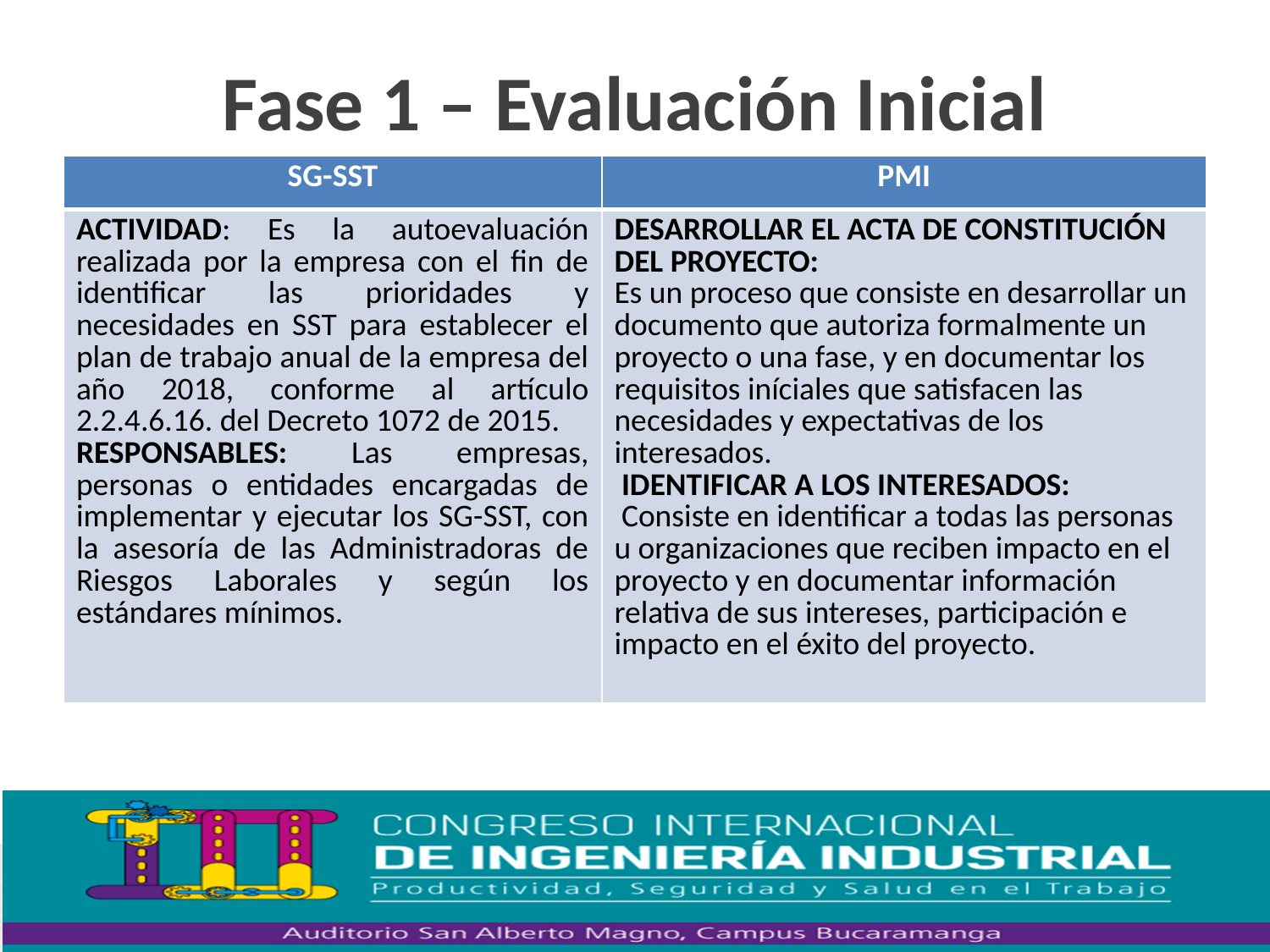

# Fase 1 – Evaluación Inicial
| SG-SST | PMI |
| --- | --- |
| ACTIVIDAD: Es la autoevaluación realizada por la empresa con el fin de identificar las prioridades y necesidades en SST para establecer el plan de trabajo anual de la empresa del año 2018, conforme al artículo 2.2.4.6.16. del Decreto 1072 de 2015. RESPONSABLES: Las empresas, personas o entidades encargadas de implementar y ejecutar los SG-SST, con la asesoría de las Administradoras de Riesgos Laborales y según los estándares mínimos. | DESARROLLAR EL ACTA DE CONSTITUCIÓN DEL PROYECTO: Es un proceso que consiste en desarrollar un documento que autoriza formalmente un proyecto o una fase, y en documentar los requisitos iníciales que satisfacen las necesidades y expectativas de los interesados.  IDENTIFICAR A LOS INTERESADOS:  Consiste en identificar a todas las personas u organizaciones que reciben impacto en el proyecto y en documentar información relativa de sus intereses, participación e impacto en el éxito del proyecto. |